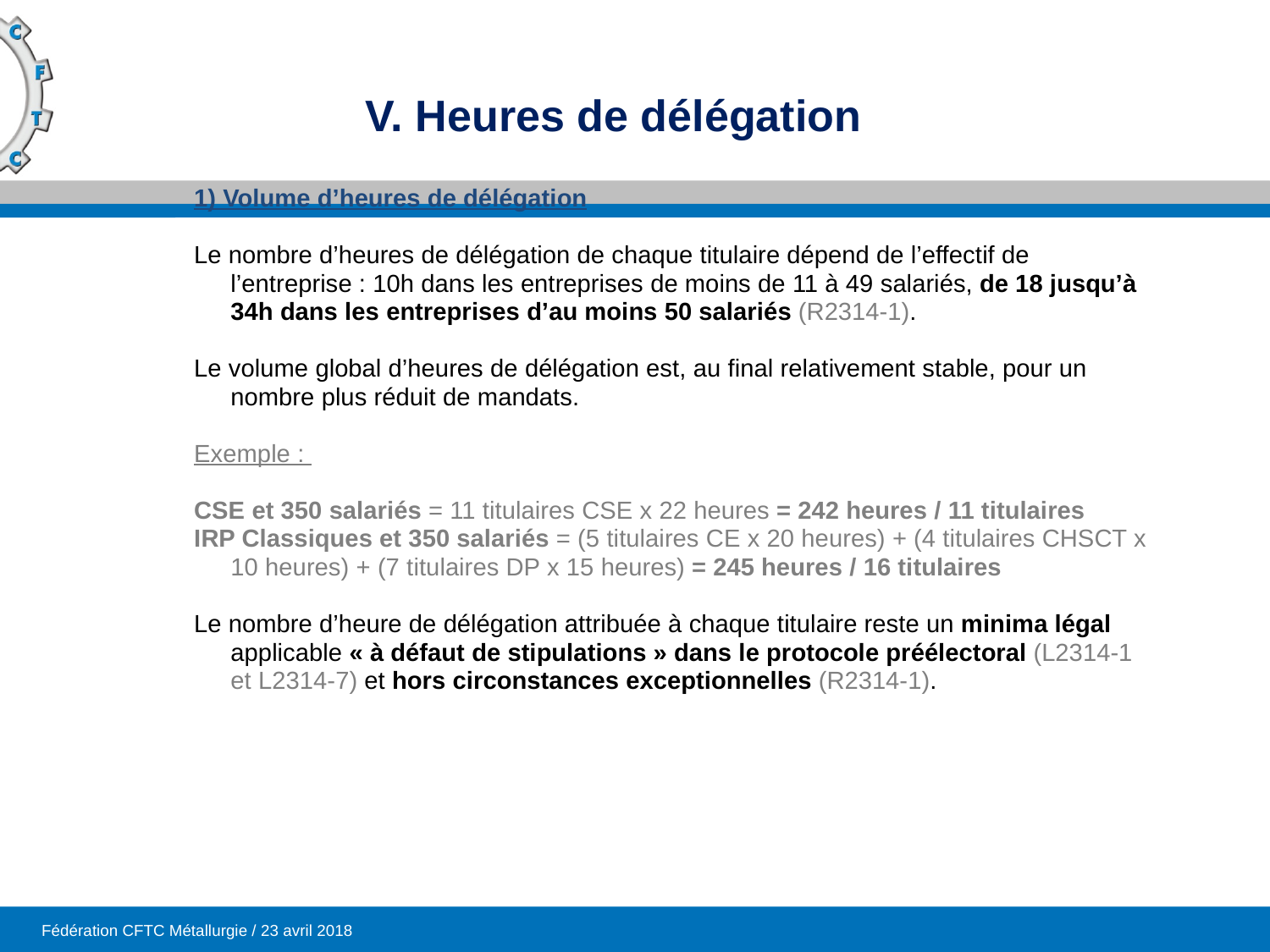

1) Volume d’heures de délégation

Le nombre d’heures de délégation de chaque titulaire dépend de l’effectif de l’entreprise : 10h dans les entreprises de moins de 11 à 49 salariés, de 18 jusqu’à 34h dans les entreprises d’au moins 50 salariés (R2314-1).

Le volume global d’heures de délégation est, au final relativement stable, pour un nombre plus réduit de mandats.

Exemple :
CSE et 350 salariés = 11 titulaires CSE x 22 heures = 242 heures / 11 titulaires
IRP Classiques et 350 salariés = (5 titulaires CE x 20 heures) + (4 titulaires CHSCT x 10 heures) + (7 titulaires DP x 15 heures) = 245 heures / 16 titulaires

Le nombre d’heure de délégation attribuée à chaque titulaire reste un minima légal applicable « à défaut de stipulations » dans le protocole préélectoral (L2314-1 et L2314-7) et hors circonstances exceptionnelles (R2314-1).

# V. Heures de délégation
Fédération CFTC Métallurgie / 23 avril 2018